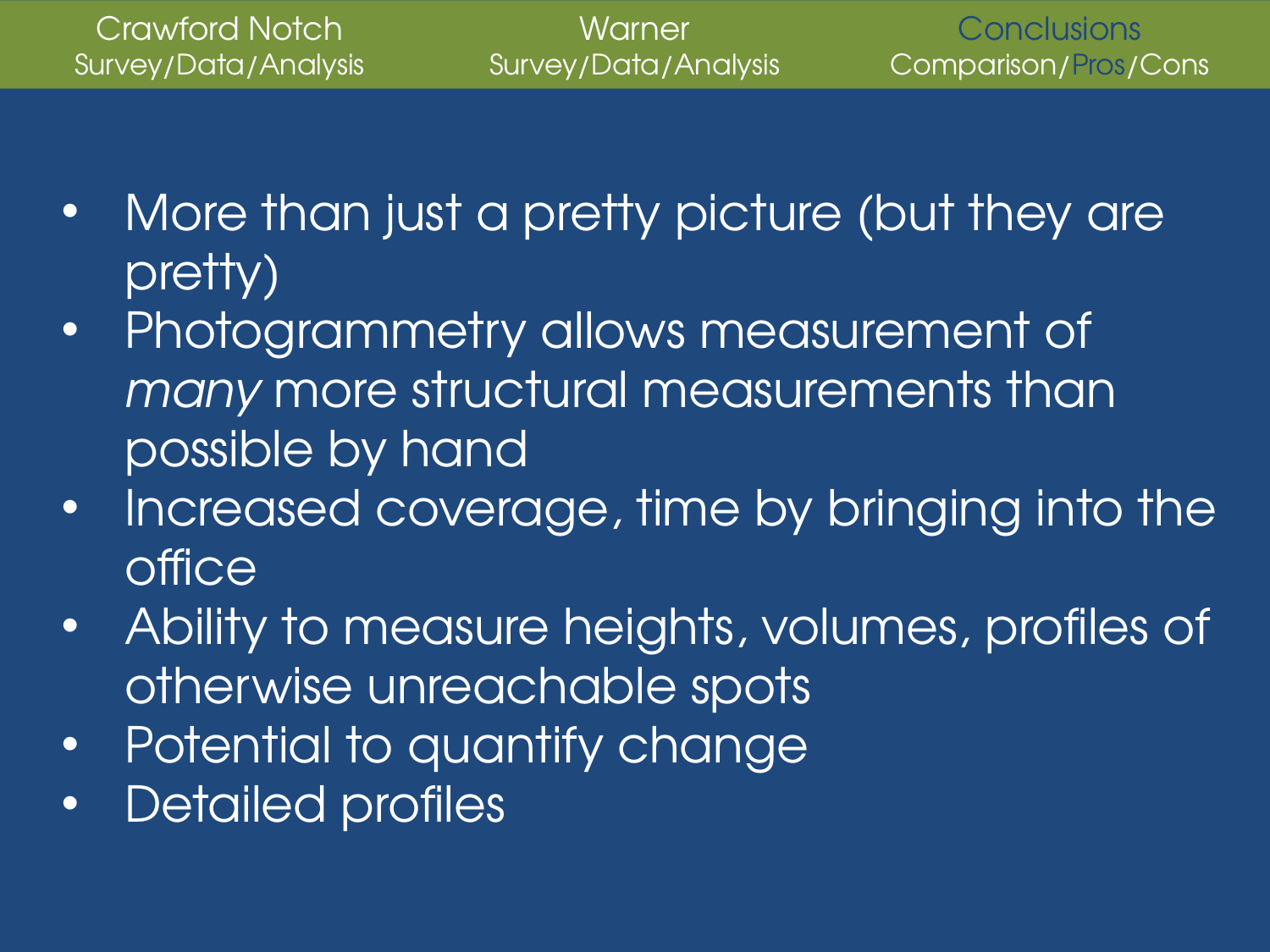

Crawford Notch
Survey/Data/Analysis
Warner
Survey/Data/Analysis
Conclusions
Comparison/Pros/Cons
More than just a pretty picture (but they are pretty)
Photogrammetry allows measurement of many more structural measurements than possible by hand
Increased coverage, time by bringing into the office
Ability to measure heights, volumes, profiles of otherwise unreachable spots
Potential to quantify change
Detailed profiles